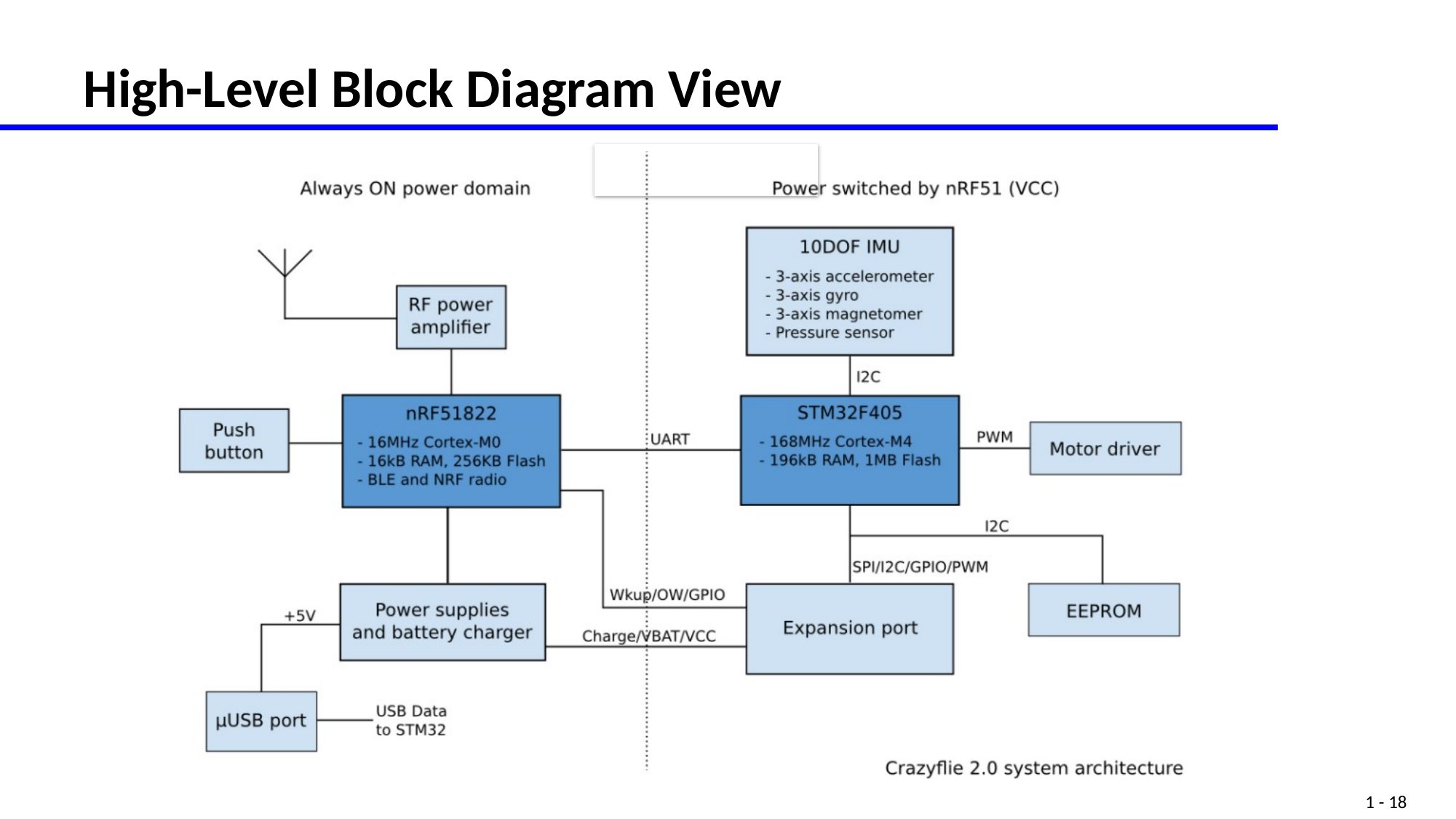

# High-Level Block Diagram View

1 - 18